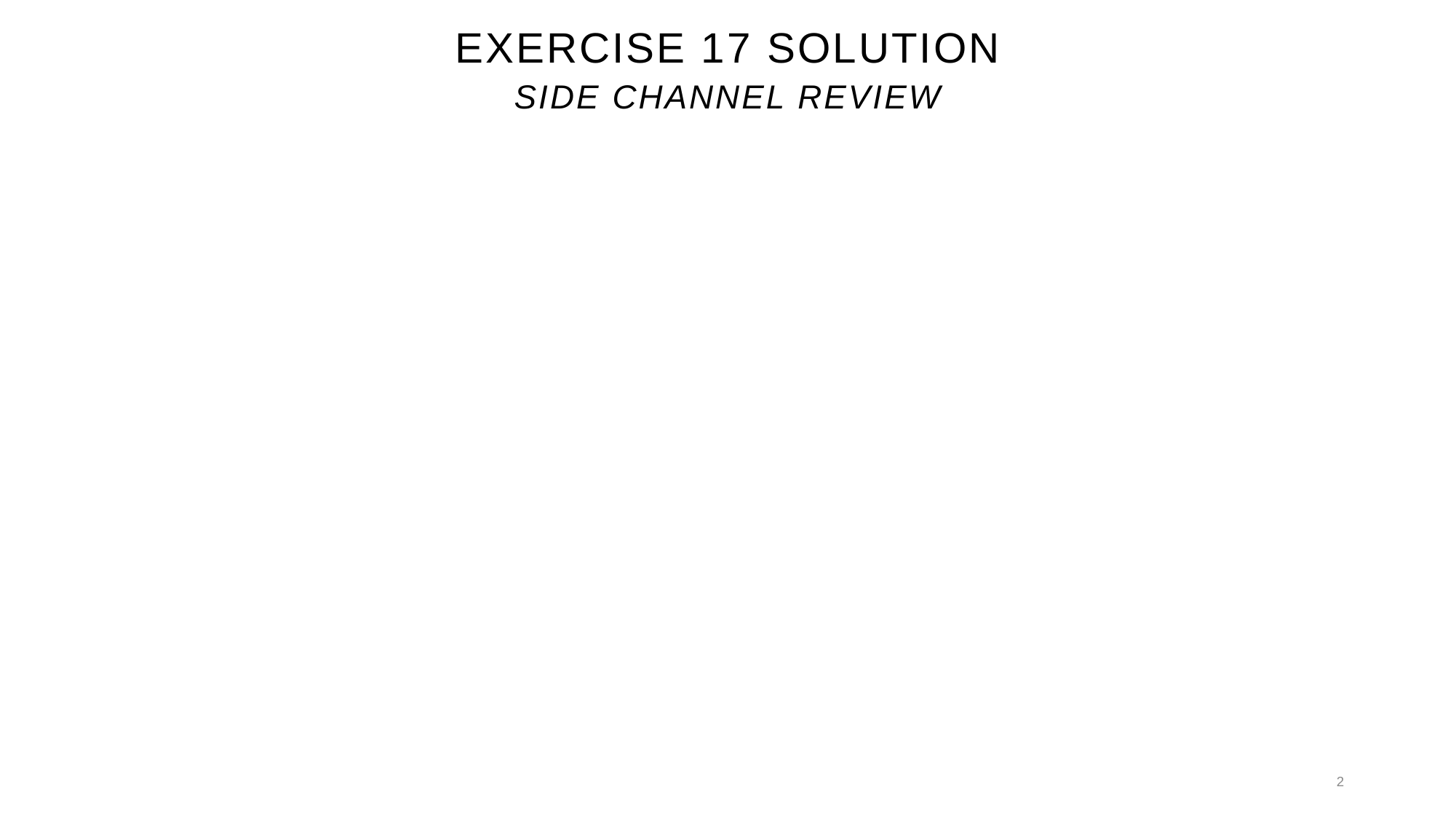

# Exercise 17 Solution
SIDE Channel Review
2